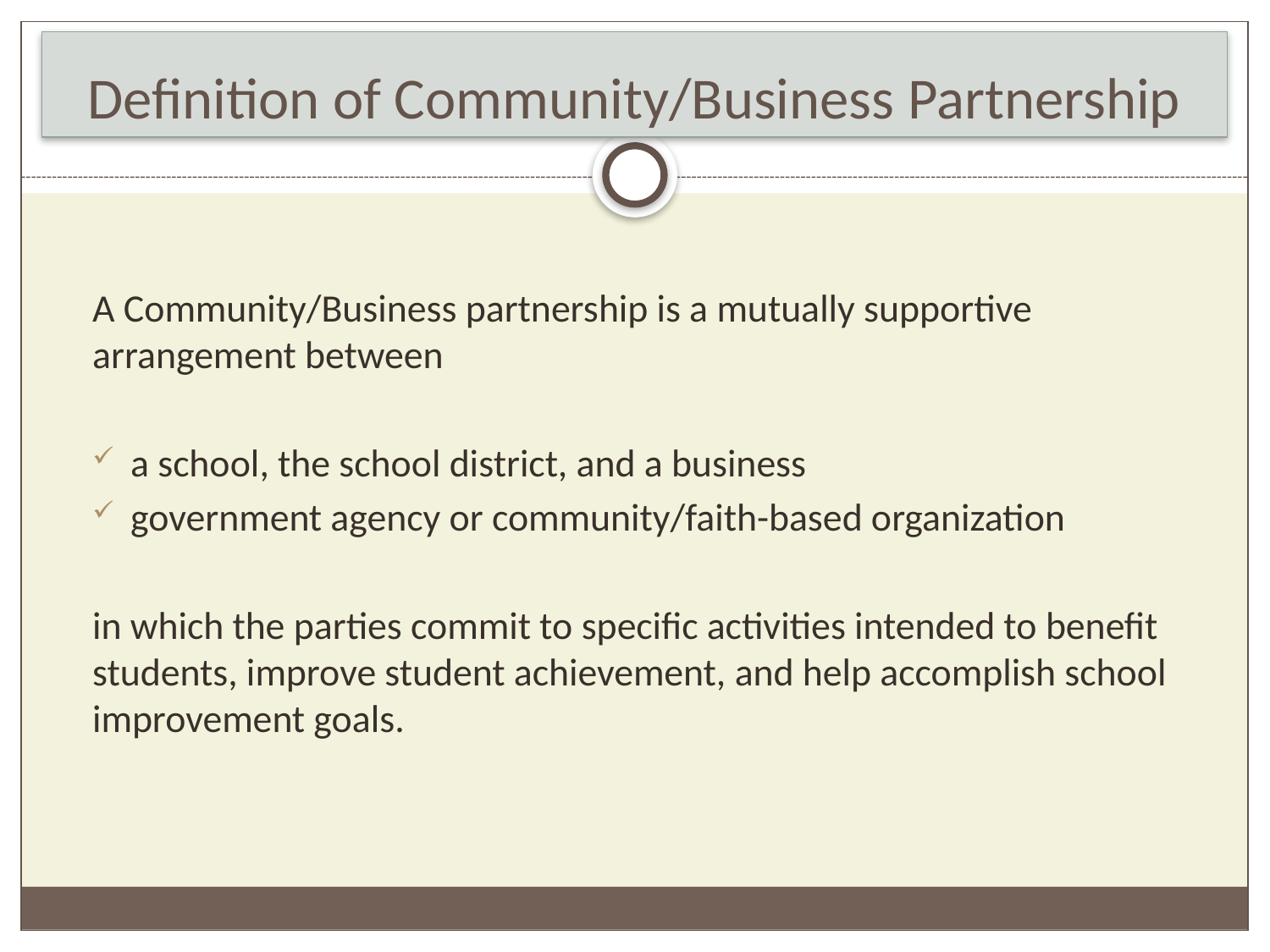

# Definition of Community/Business Partnership

A Community/Business partnership is a mutually supportive arrangement between

a school, the school district, and a business
government agency or community/faith-based organization

in which the parties commit to specific activities intended to benefit students, improve student achievement, and help accomplish school improvement goals.